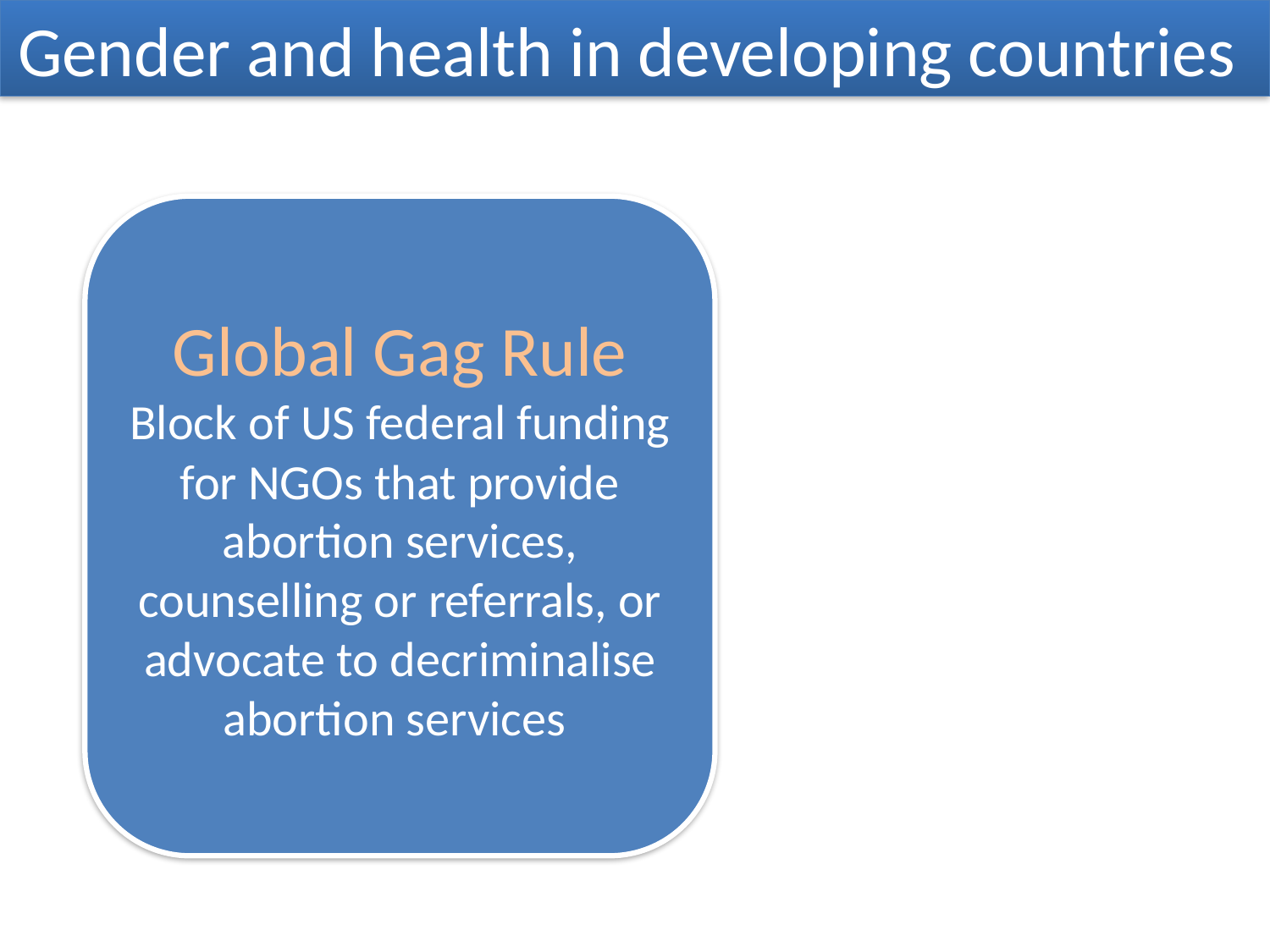

Gender and health in developing countries

Global Gag Rule
Block of US federal funding for NGOs that provide abortion services, counselling or referrals, or advocate to decriminalise abortion services